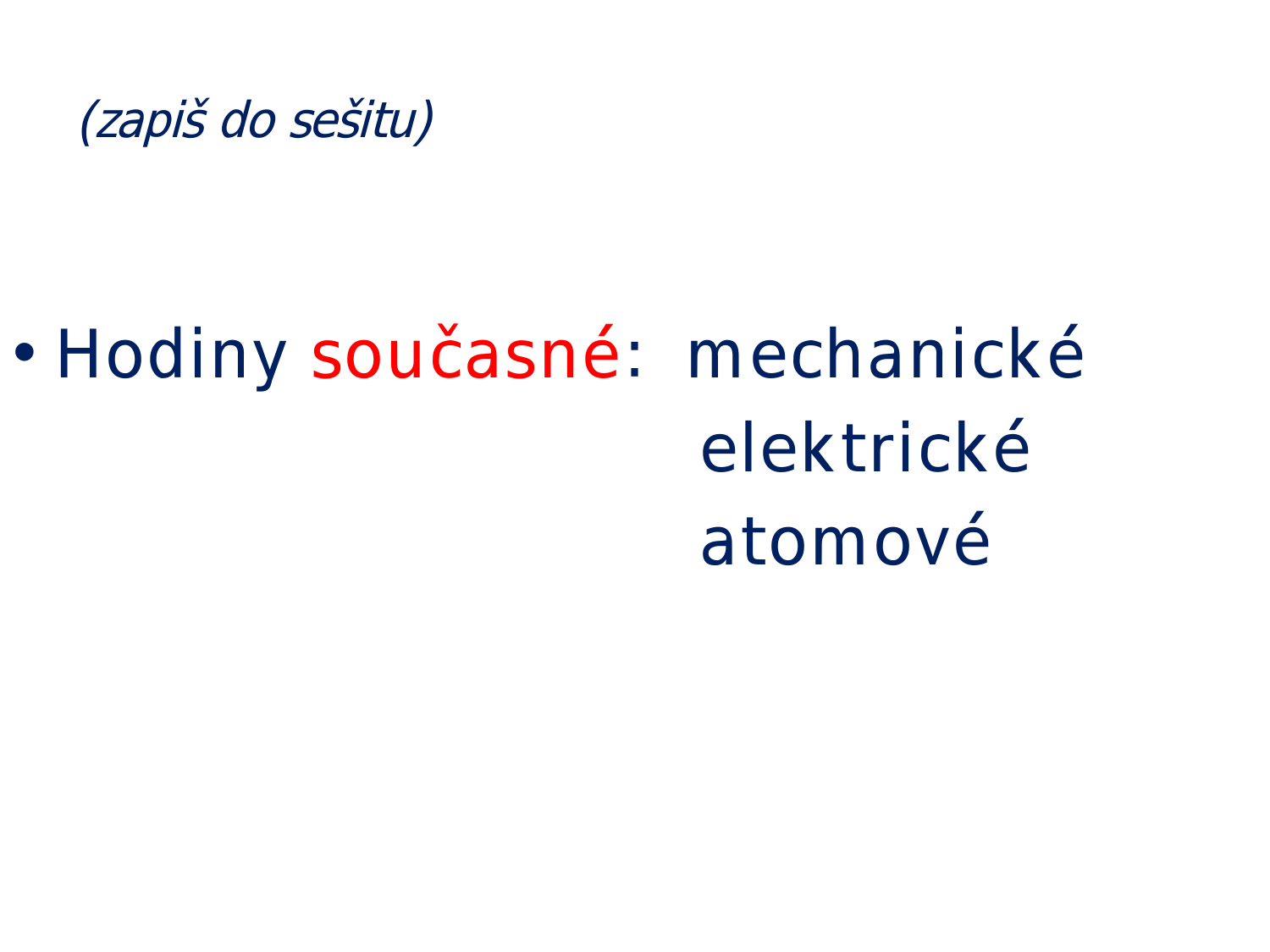

# (zapiš do sešitu)

Hodiny současné:  mechanické
                                   elektrické
                                   atomové